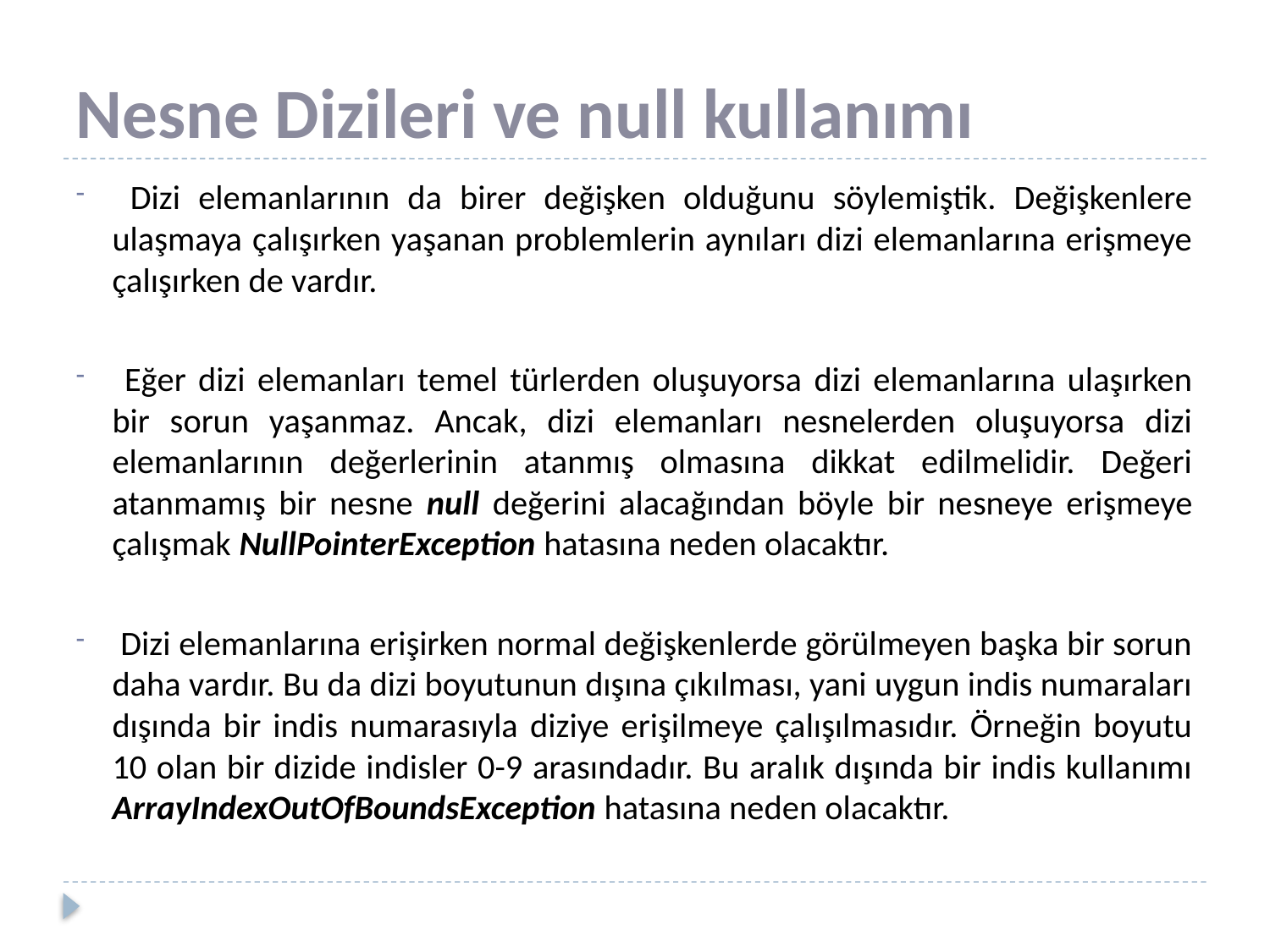

# Nesne Dizileri ve null kullanımı
 Dizi elemanlarının da birer değişken olduğunu söylemiştik. Değişkenlere ulaşmaya çalışırken yaşanan problemlerin aynıları dizi elemanlarına erişmeye çalışırken de vardır.

 Eğer dizi elemanları temel türlerden oluşuyorsa dizi elemanlarına ulaşırken bir sorun yaşanmaz. Ancak, dizi elemanları nesnelerden oluşuyorsa dizi elemanlarının değerlerinin atanmış olmasına dikkat edilmelidir. Değeri atanmamış bir nesne null değerini alacağından böyle bir nesneye erişmeye çalışmak NullPointerException hatasına neden olacaktır.

 Dizi elemanlarına erişirken normal değişkenlerde görülmeyen başka bir sorun daha vardır. Bu da dizi boyutunun dışına çıkılması, yani uygun indis numaraları dışında bir indis numarasıyla diziye erişilmeye çalışılmasıdır. Örneğin boyutu 10 olan bir dizide indisler 0-9 arasındadır. Bu aralık dışında bir indis kullanımı ArrayIndexOutOfBoundsException hatasına neden olacaktır.